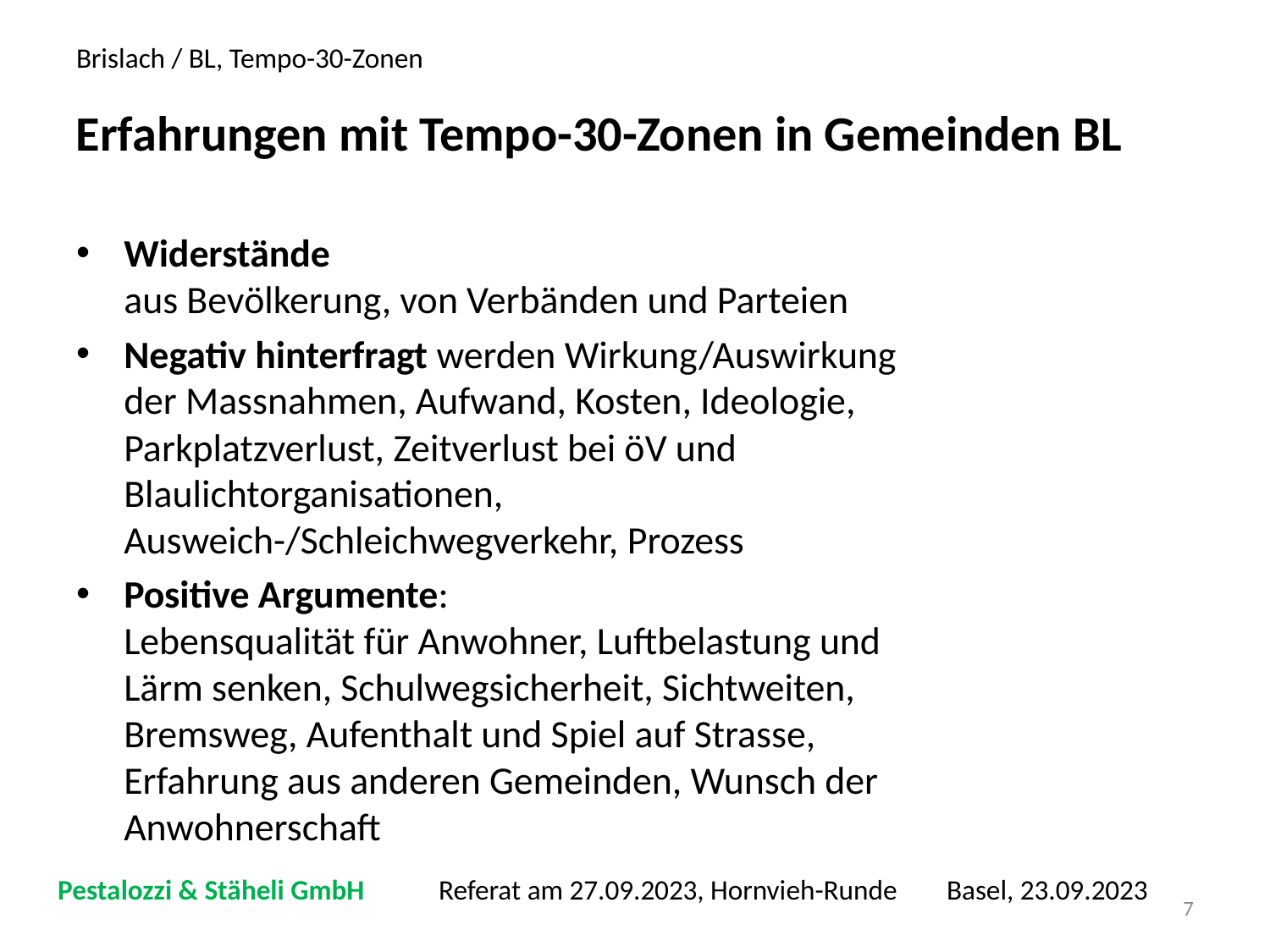

# Brislach / BL, Tempo-30-Zonen
Erfahrungen mit Tempo-30-Zonen in Gemeinden BL
Widerstände
aus Bevölkerung, von Verbänden und Parteien
Negativ hinterfragt werden Wirkung/Auswirkung der Massnahmen, Aufwand, Kosten, Ideologie, Parkplatzverlust, Zeitverlust bei öV und Blaulichtorganisationen, Ausweich-/Schleichwegverkehr, Prozess
Positive Argumente:
Lebensqualität für Anwohner, Luftbelastung und Lärm senken, Schulwegsicherheit, Sichtweiten, Bremsweg, Aufenthalt und Spiel auf Strasse, Erfahrung aus anderen Gemeinden, Wunsch der Anwohnerschaft
Pestalozzi & Stäheli GmbH	Referat am 27.09.2023, Hornvieh-Runde	Basel, 23.09.2023
7